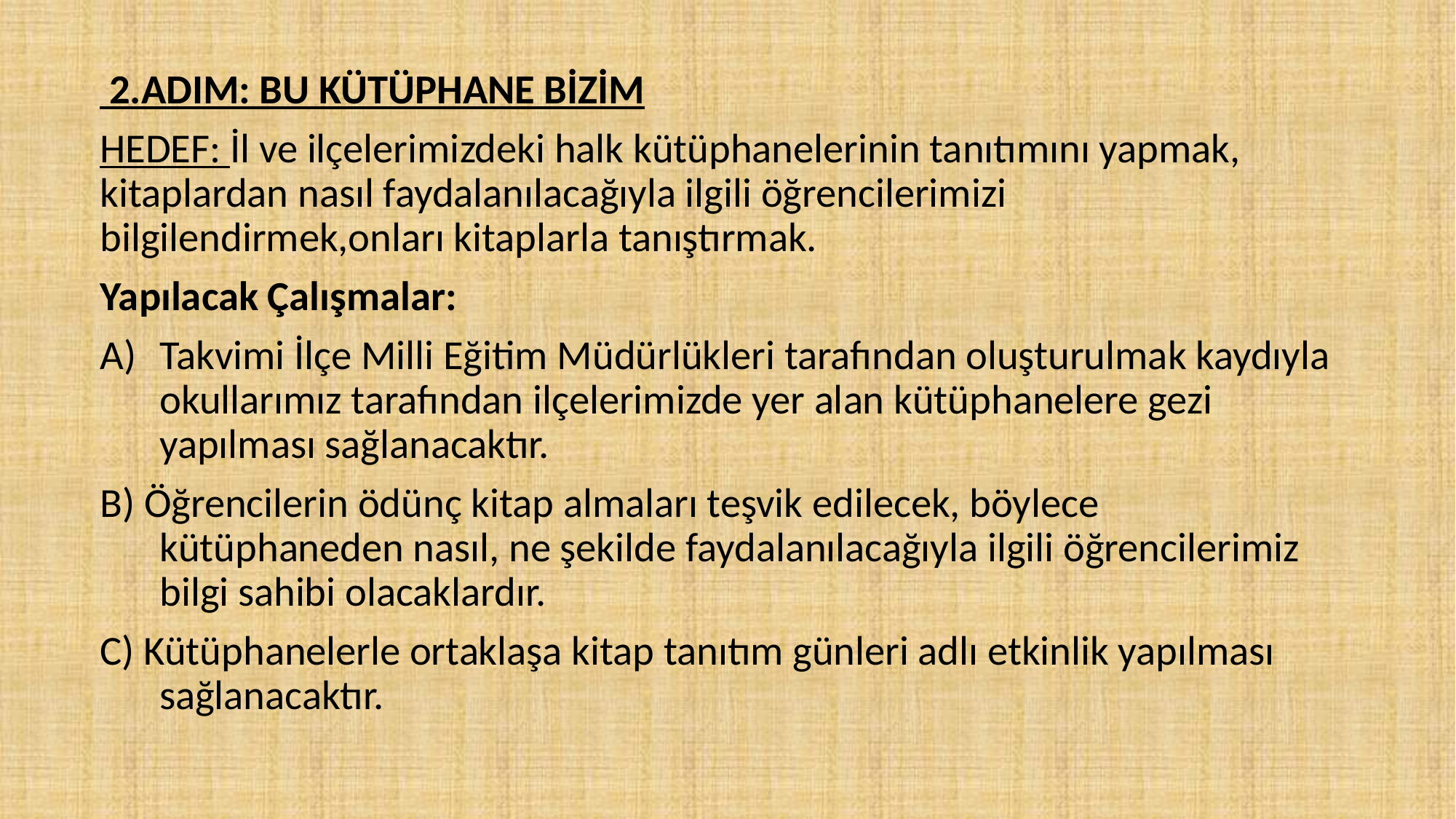

2.ADIM: BU KÜTÜPHANE BİZİM
HEDEF: İl ve ilçelerimizdeki halk kütüphanelerinin tanıtımını yapmak, kitaplardan nasıl faydalanılacağıyla ilgili öğrencilerimizi bilgilendirmek,onları kitaplarla tanıştırmak.
Yapılacak Çalışmalar:
Takvimi İlçe Milli Eğitim Müdürlükleri tarafından oluşturulmak kaydıyla okullarımız tarafından ilçelerimizde yer alan kütüphanelere gezi yapılması sağlanacaktır.
B) Öğrencilerin ödünç kitap almaları teşvik edilecek, böylece kütüphaneden nasıl, ne şekilde faydalanılacağıyla ilgili öğrencilerimiz bilgi sahibi olacaklardır.
C) Kütüphanelerle ortaklaşa kitap tanıtım günleri adlı etkinlik yapılması sağlanacaktır.